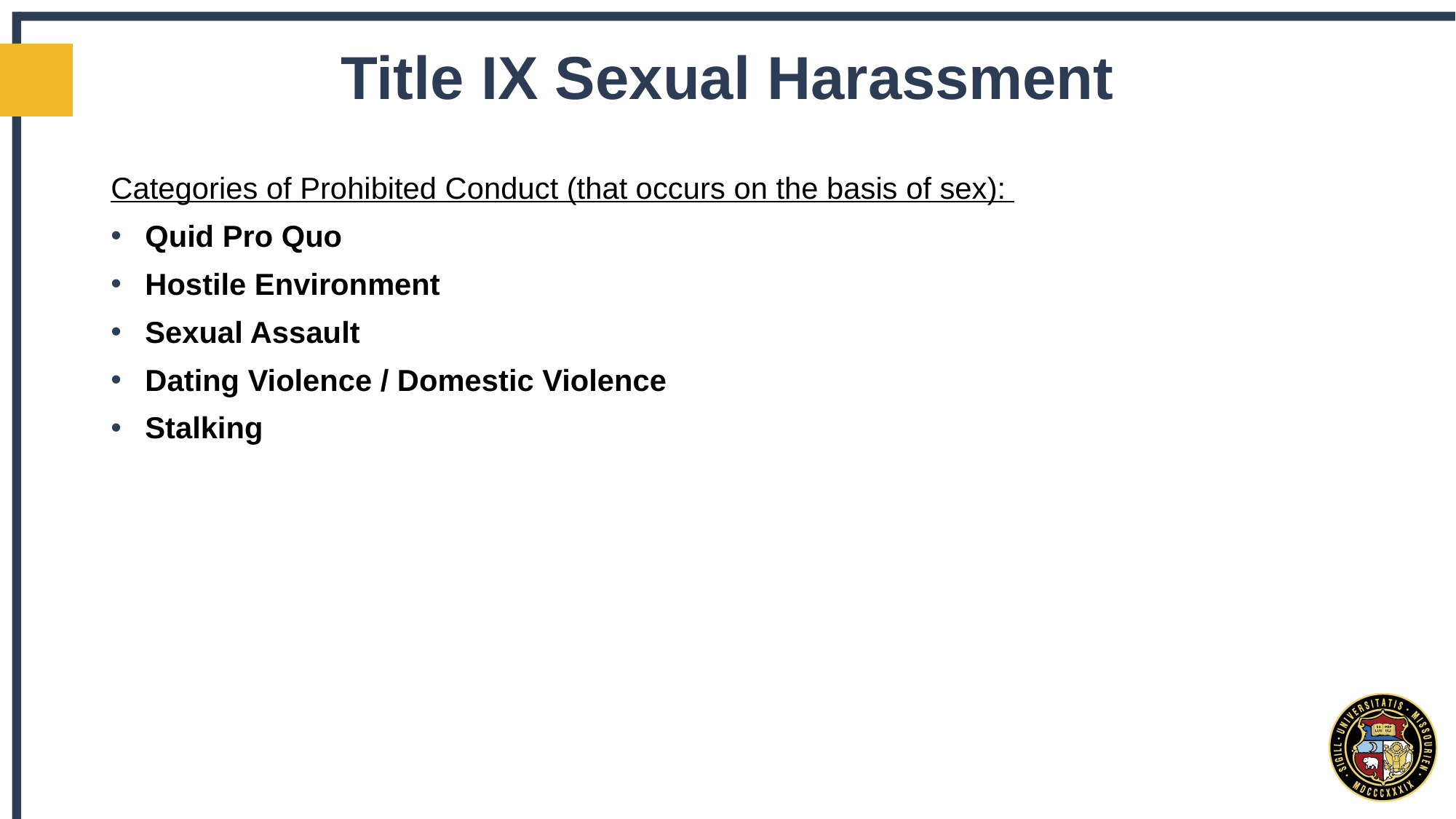

# Title IX Sexual Harassment

Categories of Prohibited Conduct (that occurs on the basis of sex):
Quid Pro Quo
Hostile Environment
Sexual Assault
Dating Violence / Domestic Violence
Stalking